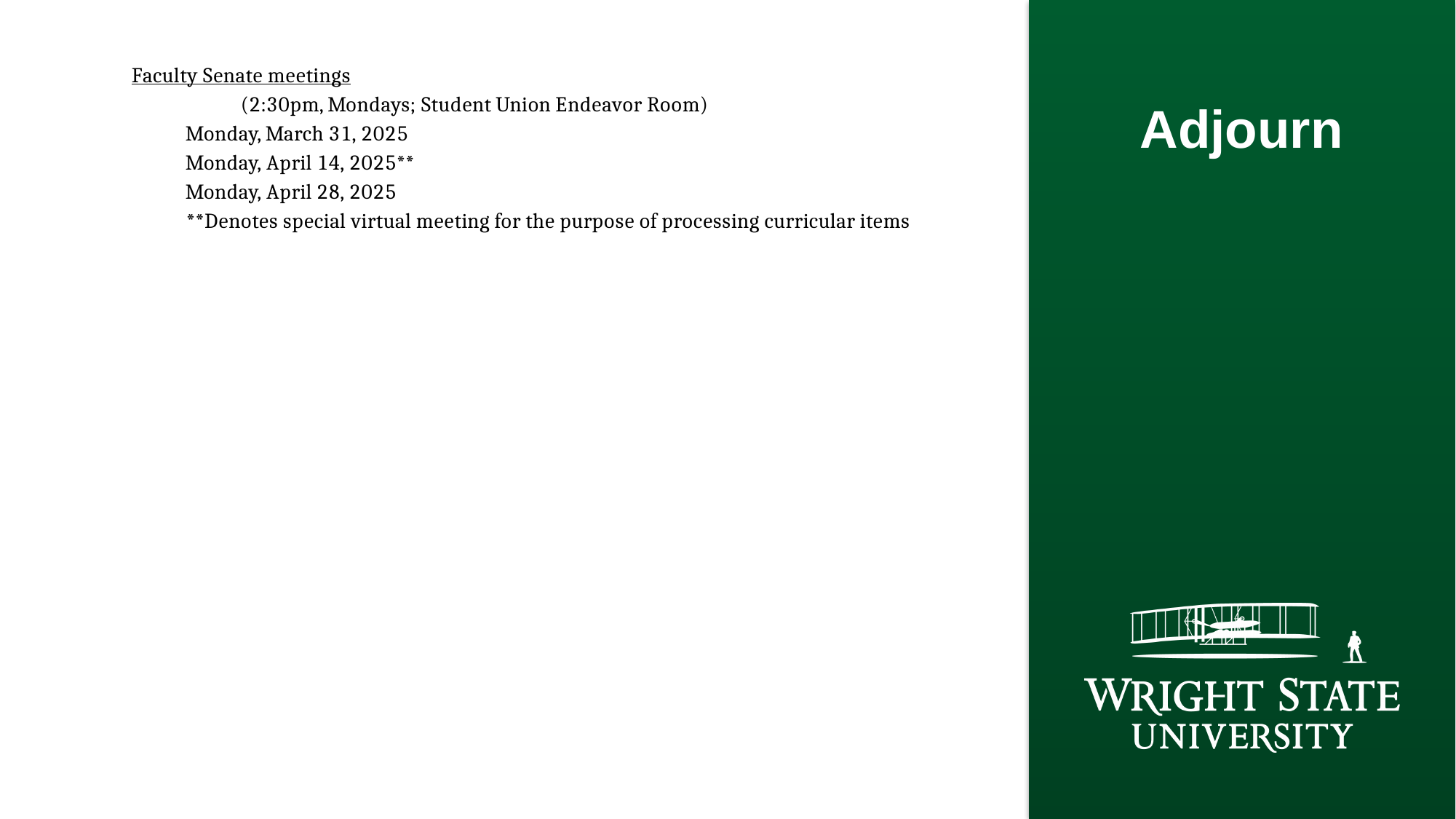

Faculty Senate meetings
	(2:30pm, Mondays; Student Union Endeavor Room)
	Monday, March 31, 2025
	Monday, April 14, 2025**
	Monday, April 28, 2025
	**Denotes special virtual meeting for the purpose of processing curricular items
# Adjourn